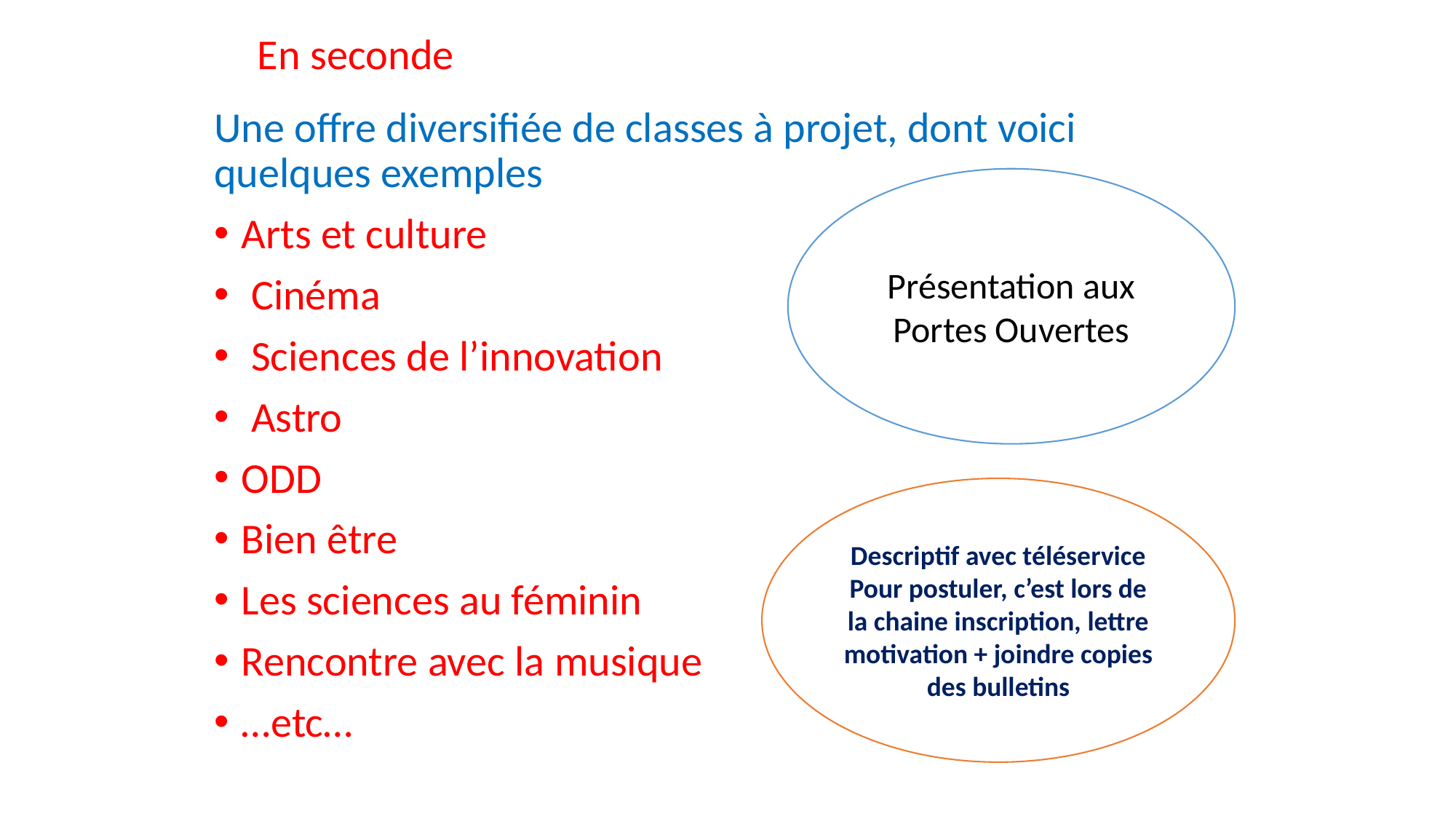

# En seconde
Une offre diversifiée de classes à projet, dont voici  quelques exemples
Arts et culture
 Cinéma
 Sciences de l’innovation
 Astro
ODD
Bien être
Les sciences au féminin
Rencontre avec la musique
…etc…
Présentation aux Portes Ouvertes
Descriptif avec téléservice
Pour postuler, c’est lors de la chaine inscription, lettre motivation + joindre copies des bulletins